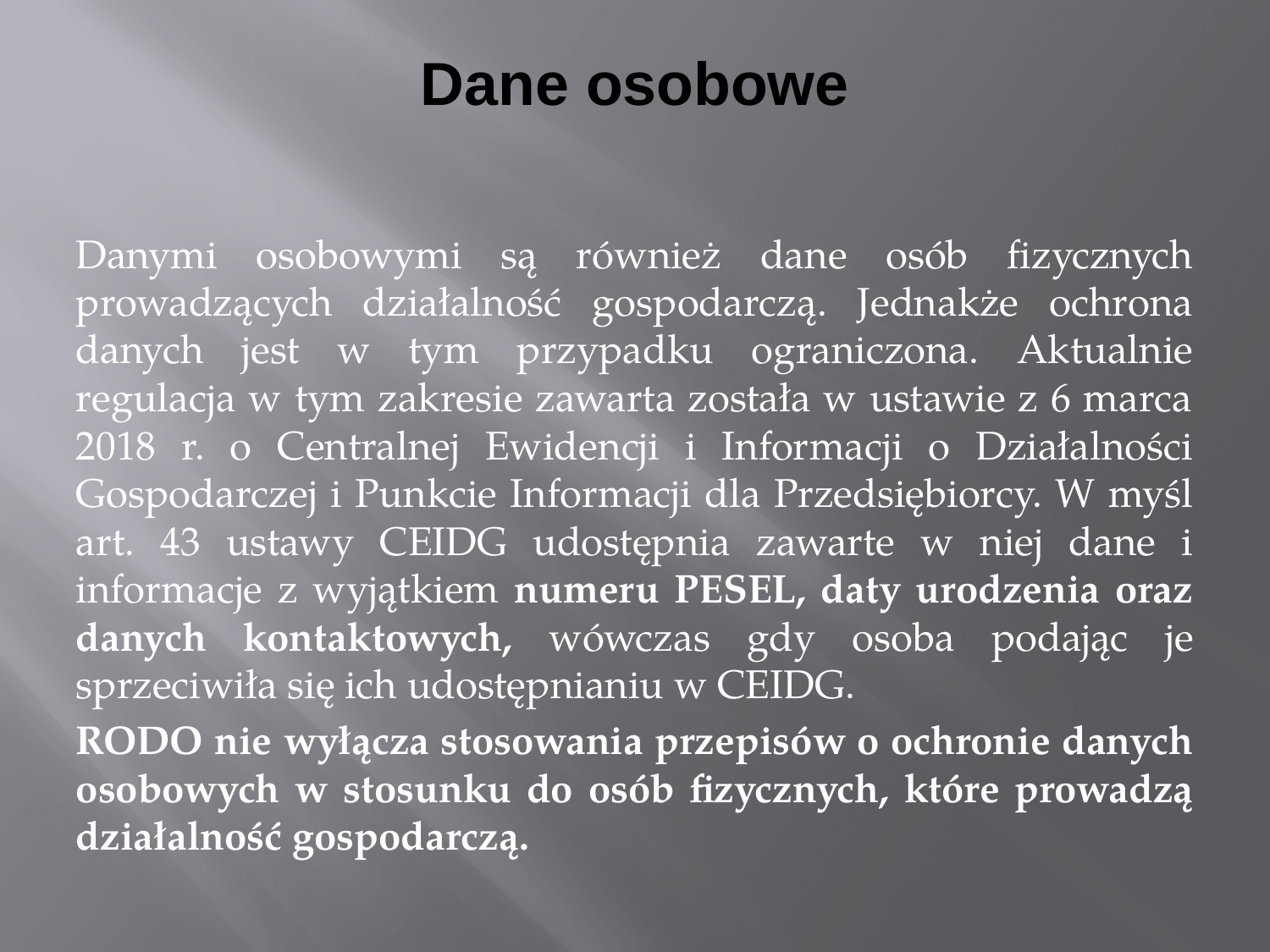

# Dane osobowe
Danymi osobowymi są również dane osób fizycznych prowadzących działalność gospodarczą. Jednakże ochrona danych jest w tym przypadku ograniczona. Aktualnie regulacja w tym zakresie zawarta została w ustawie z 6 marca 2018 r. o Centralnej Ewidencji i Informacji o Działalności Gospodarczej i Punkcie Informacji dla Przedsiębiorcy. W myśl art. 43 ustawy CEIDG udostępnia zawarte w niej dane i informacje z wyjątkiem numeru PESEL, daty urodzenia oraz danych kontaktowych, wówczas gdy osoba podając je sprzeciwiła się ich udostępnianiu w CEIDG.
RODO nie wyłącza stosowania przepisów o ochronie danych osobowych w stosunku do osób fizycznych, które prowadzą działalność gospodarczą.